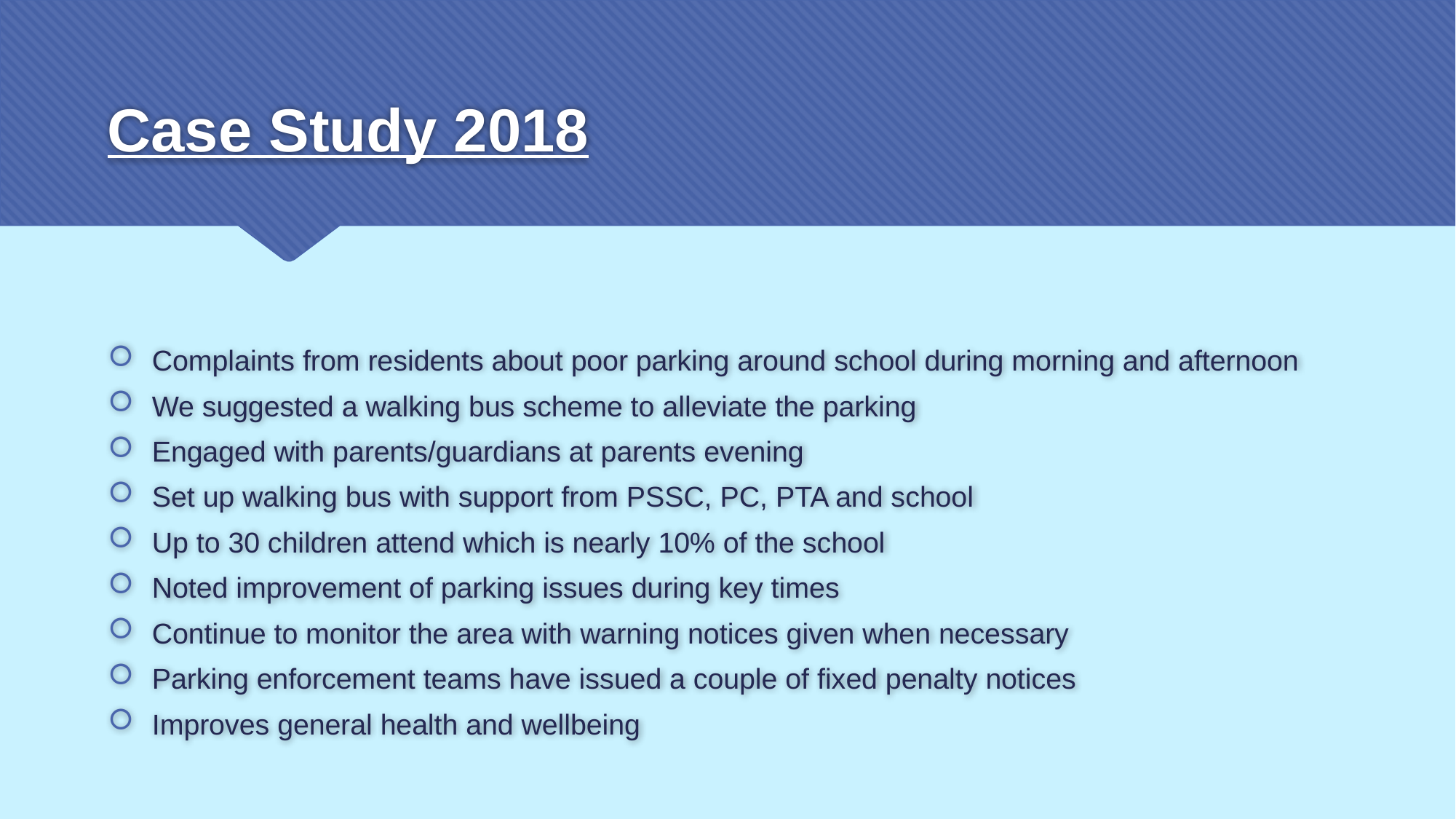

# Case Study 2018

Complaints from residents about poor parking around school during morning and afternoon
We suggested a walking bus scheme to alleviate the parking
Engaged with parents/guardians at parents evening
Set up walking bus with support from PSSC, PC, PTA and school
Up to 30 children attend which is nearly 10% of the school
Noted improvement of parking issues during key times
Continue to monitor the area with warning notices given when necessary
Parking enforcement teams have issued a couple of fixed penalty notices
Improves general health and wellbeing